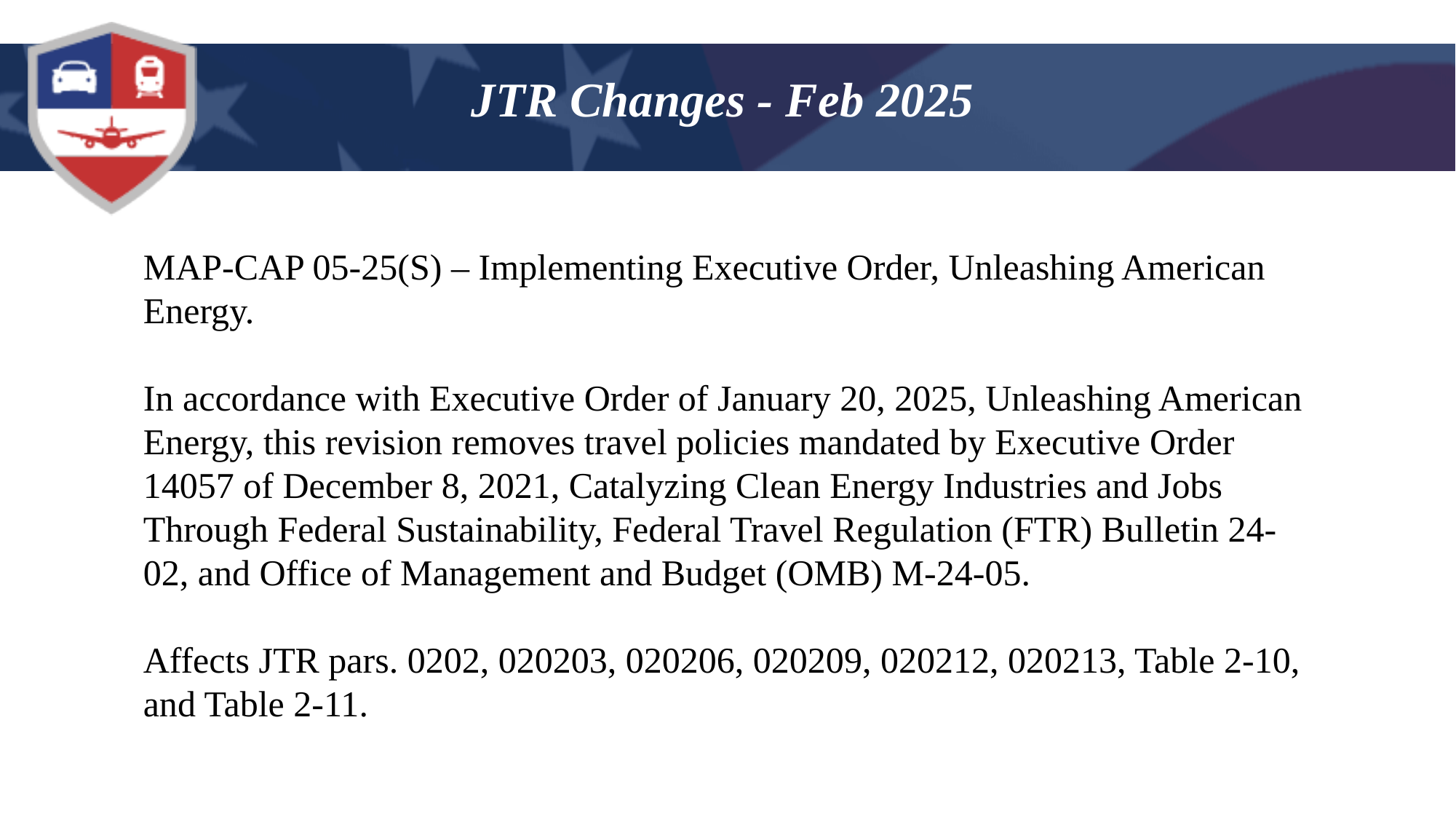

# JTR Changes - Feb 2025
MAP-CAP 05-25(S) – Implementing Executive Order, Unleashing American Energy.

In accordance with Executive Order of January 20, 2025, Unleashing American Energy, this revision removes travel policies mandated by Executive Order 14057 of December 8, 2021, Catalyzing Clean Energy Industries and Jobs Through Federal Sustainability, Federal Travel Regulation (FTR) Bulletin 24-02, and Office of Management and Budget (OMB) M-24-05.

Affects JTR pars. 0202, 020203, 020206, 020209, 020212, 020213, Table 2-10, and Table 2-11.